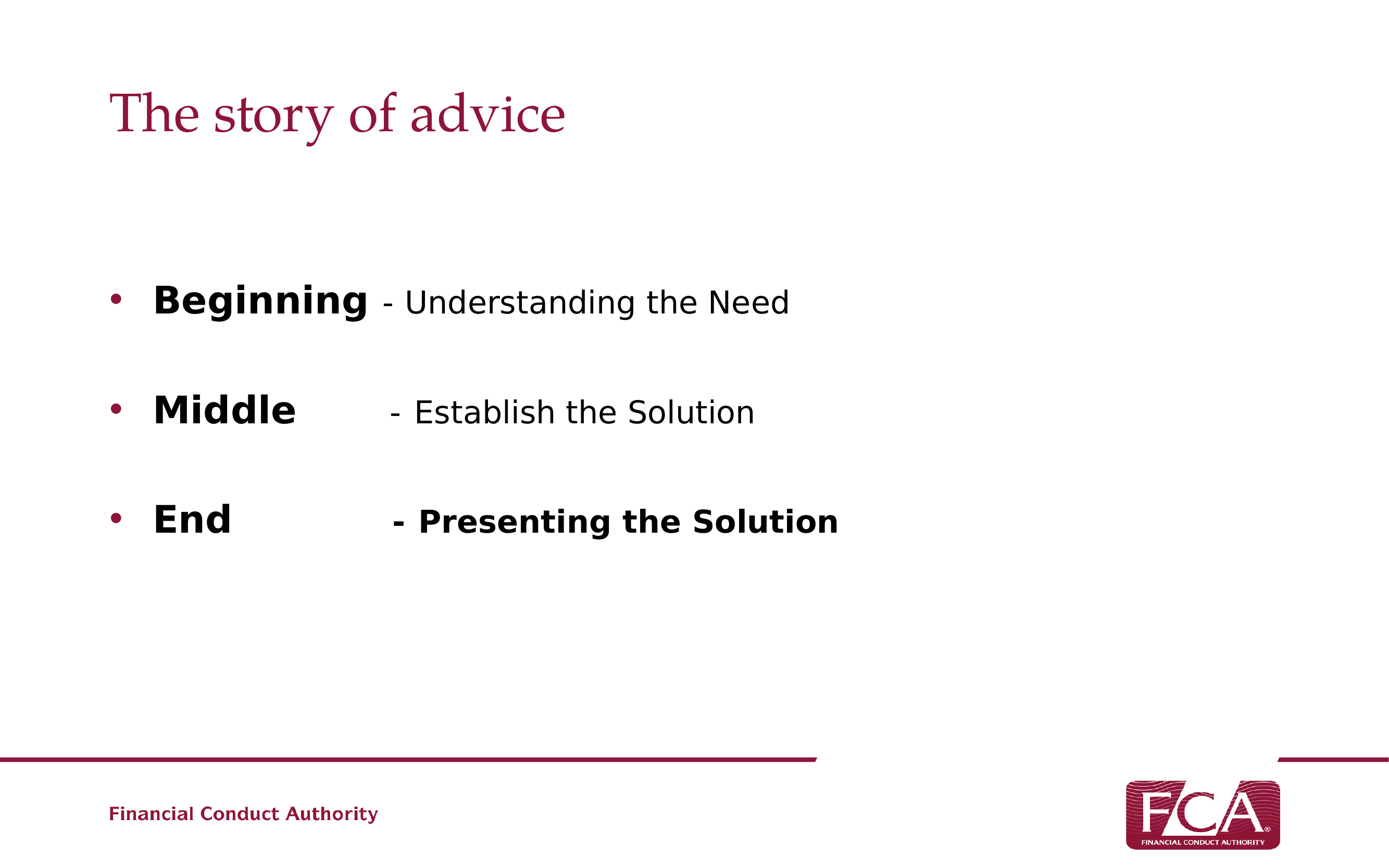

# The story of advice

Beginning - Understanding the Need

Middle       - Establish the Solution

End            - Presenting the Solution